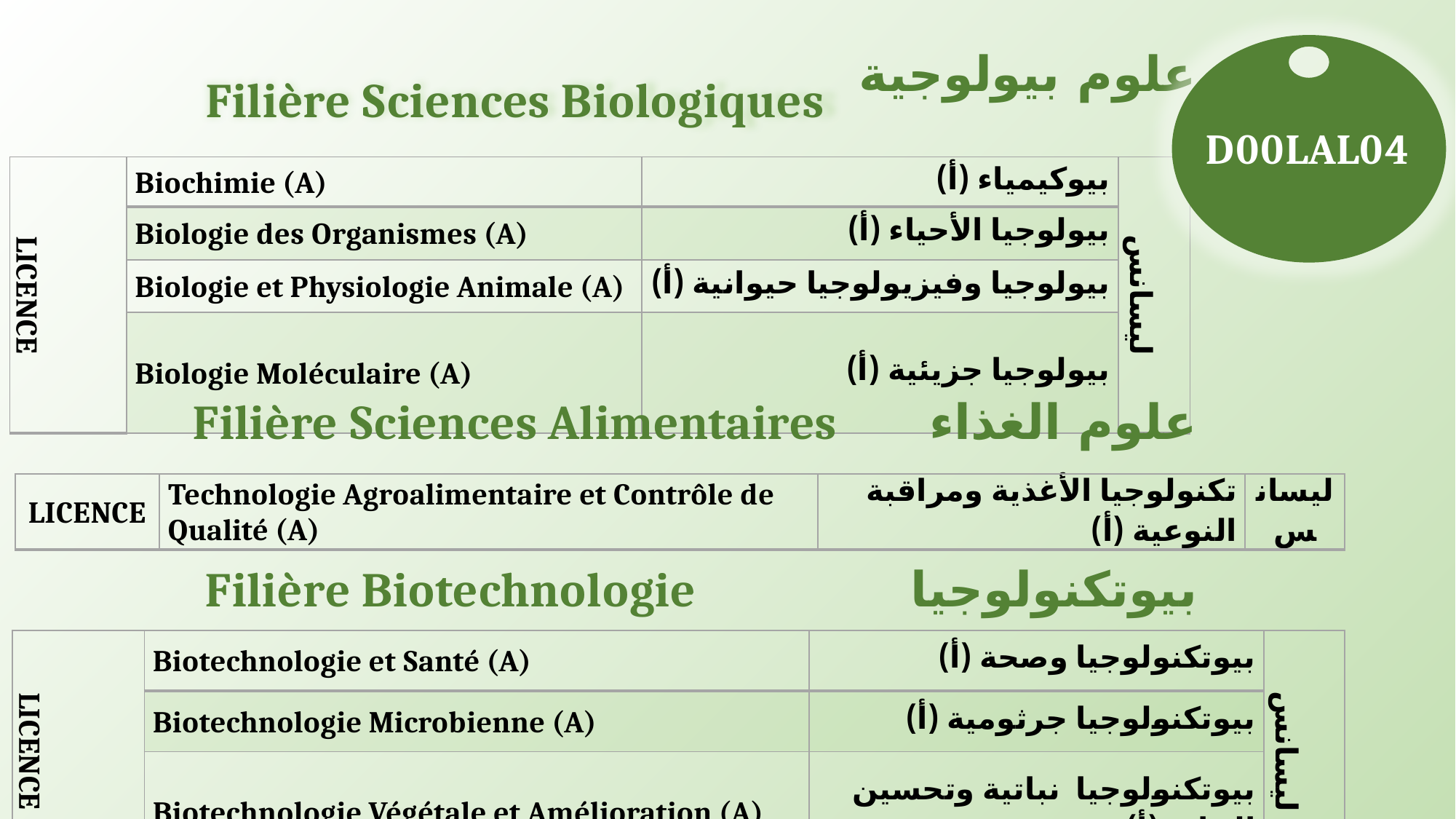

علوم بيولوجية
Filière Sciences Biologiques
D00LAL04
| LICENCE | Biochimie (A) | بيوكيمياء (أ) | ليسانس |
| --- | --- | --- | --- |
|  | Biologie des Organismes (A) | بيولوجيا الأحياء (أ) |  |
|  | Biologie et Physiologie Animale (A) | بيولوجيا وفيزيولوجيا حيوانية (أ) |  |
|  | Biologie Moléculaire (A) | بيولوجيا جزيئية (أ) |  |
Filière Sciences Alimentaires
علوم الغذاء
| LICENCE | Technologie Agroalimentaire et Contrôle de Qualité (A) | تكنولوجيا الأغذية ومراقبة النوعية (أ) | ليسانس |
| --- | --- | --- | --- |
Filière Biotechnologie
بيوتكنولوجيا
| LICENCE | Biotechnologie et Santé (A) | بيوتكنولوجيا وصحة (أ) | ليسانس |
| --- | --- | --- | --- |
|  | Biotechnologie Microbienne (A) | بيوتكنولوجيا جرثومية (أ) |  |
|  | Biotechnologie Végétale et Amélioration (A) | بيوتكنولوجيا نباتية وتحسين النبات (أ) |  |